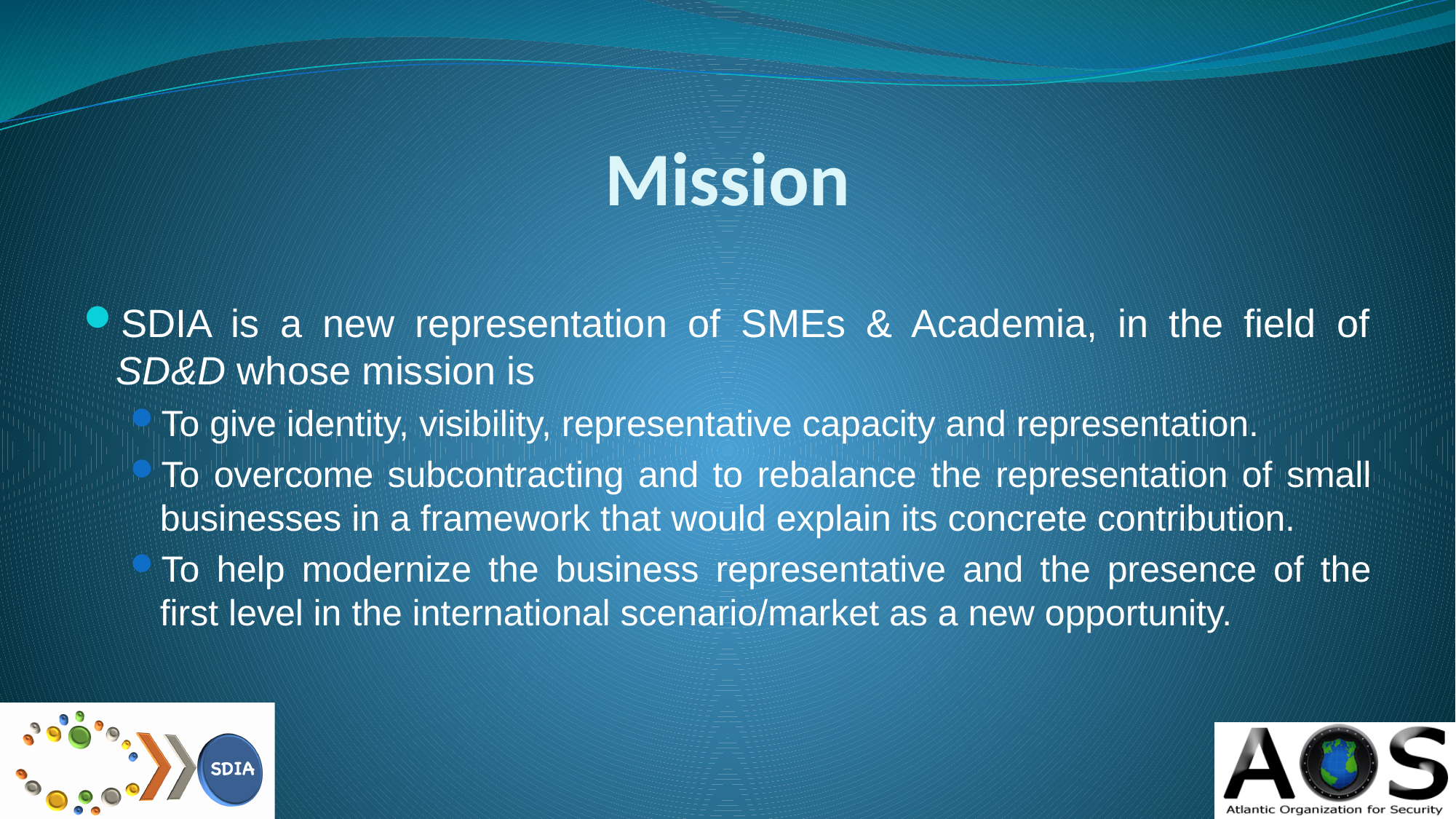

# Mission
SDIA is a new representation of SMEs & Academia, in the field of SD&D whose mission is
To give identity, visibility, representative capacity and representation.
To overcome subcontracting and to rebalance the representation of small businesses in a framework that would explain its concrete contribution.
To help modernize the business representative and the presence of the first level in the international scenario/market as a new opportunity.